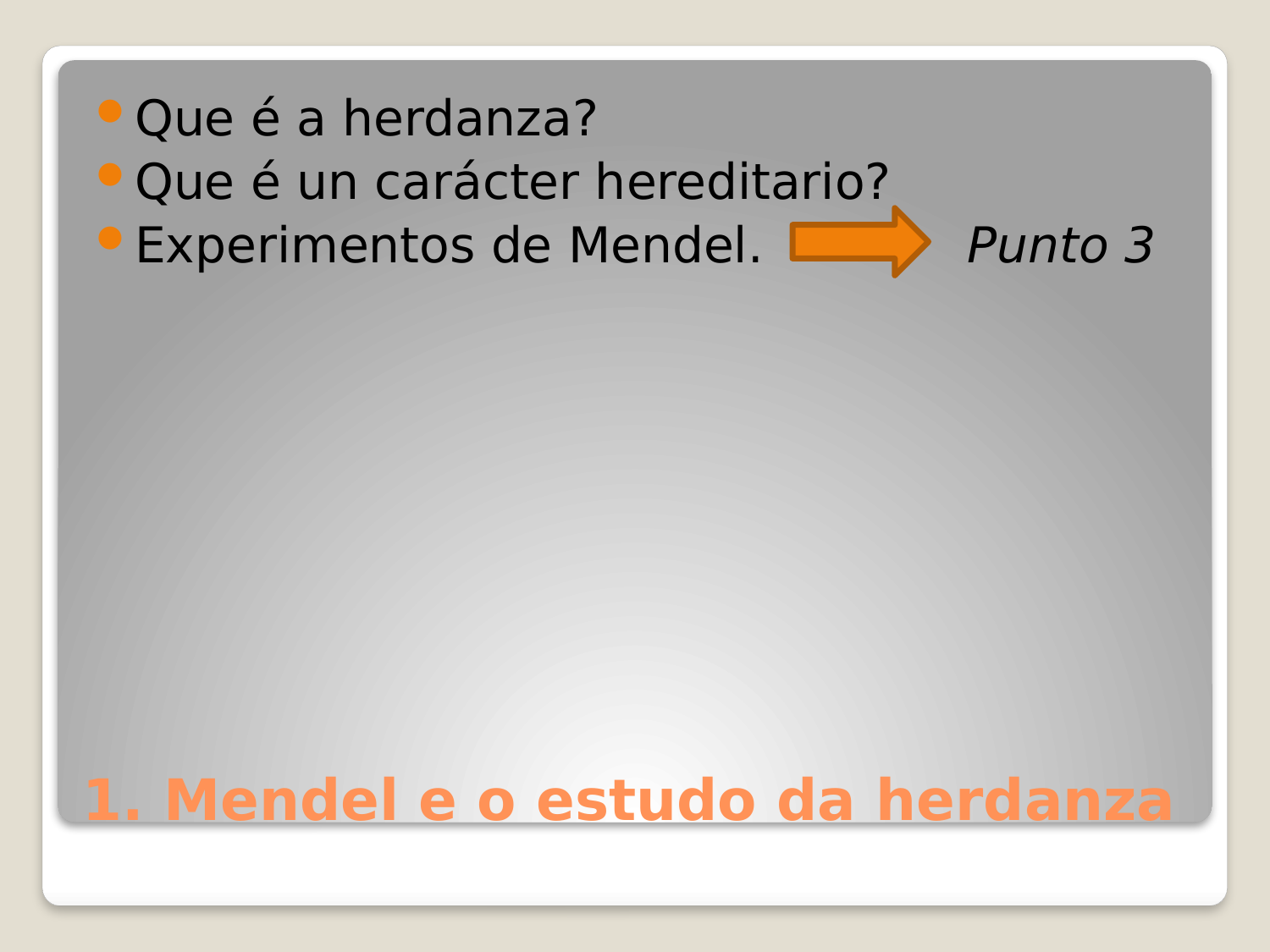

Que é a herdanza?
Que é un carácter hereditario?
Experimentos de Mendel.             Punto 3

# 1. Mendel e o estudo da herdanza